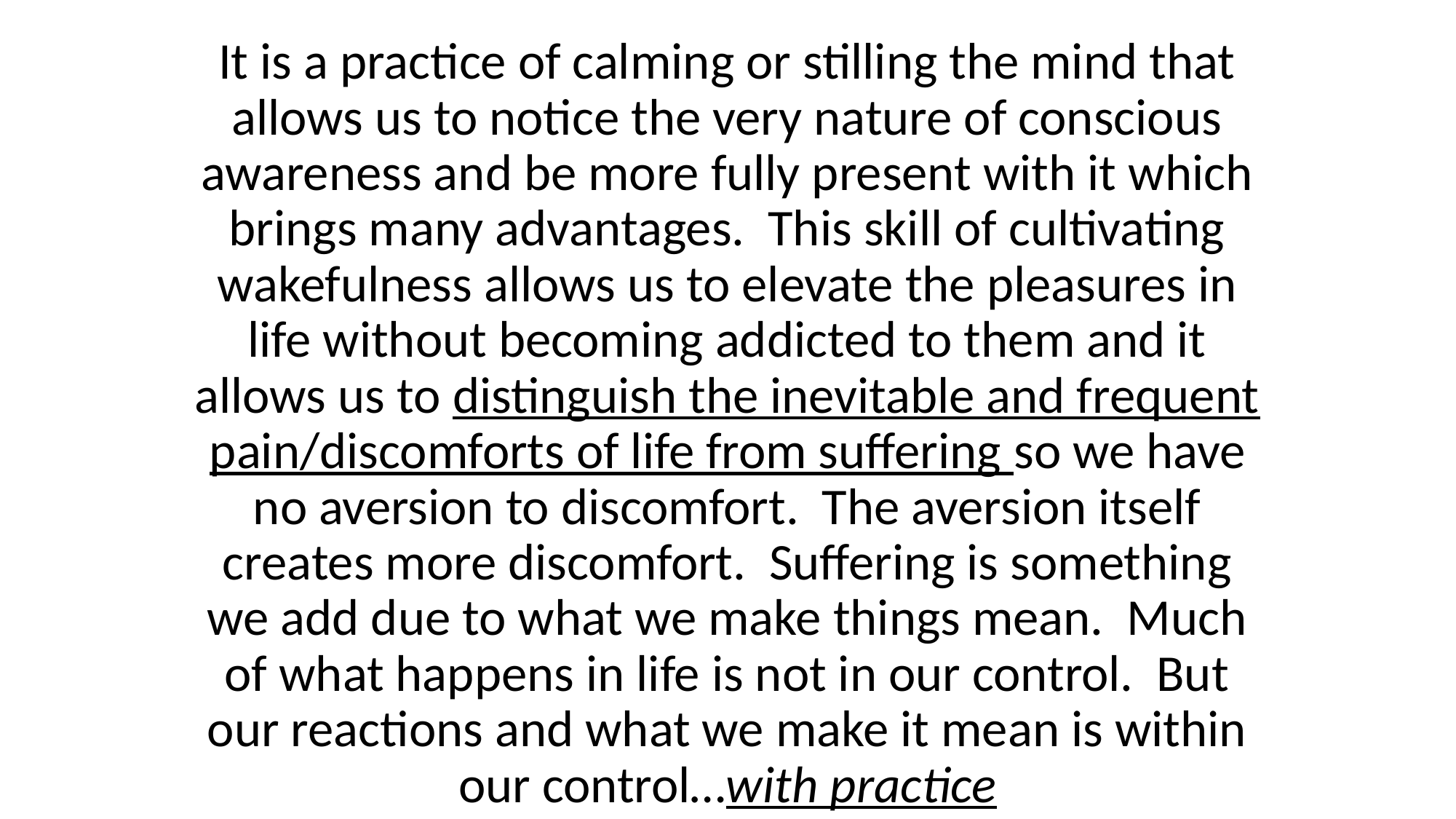

# It is a practice of calming or stilling the mind that allows us to notice the very nature of conscious awareness and be more fully present with it which brings many advantages.  This skill of cultivating wakefulness allows us to elevate the pleasures in life without becoming addicted to them and it allows us to distinguish the inevitable and frequent pain/discomforts of life from suffering so we have no aversion to discomfort.  The aversion itself creates more discomfort.  Suffering is something we add due to what we make things mean.  Much of what happens in life is not in our control.  But our reactions and what we make it mean is within our control…with practice